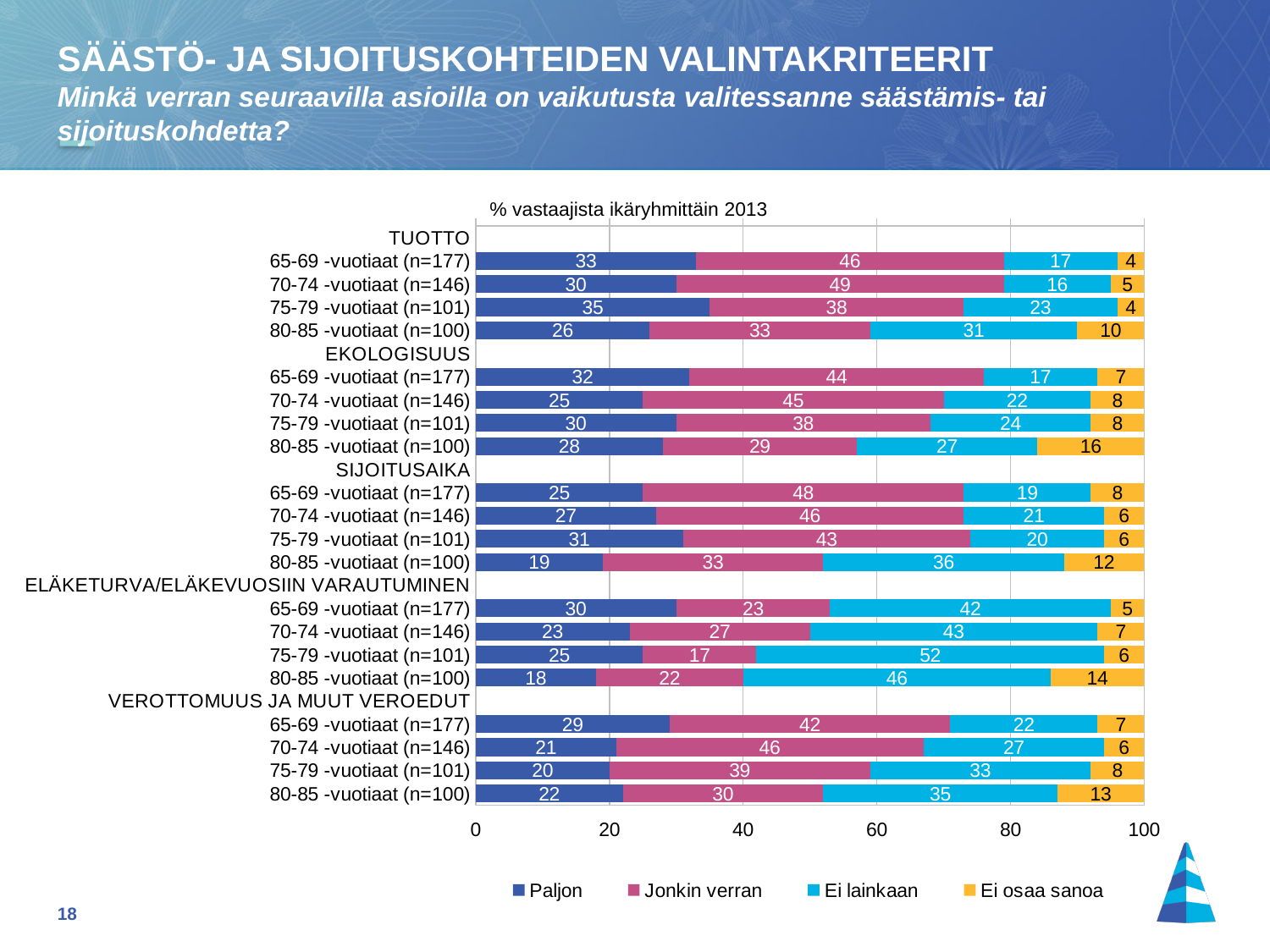

SÄÄSTÖ- JA SIJOITUSKOHTEIDEN VALINTAKRITEERIT
Minkä verran seuraavilla asioilla on vaikutusta valitessanne säästämis- tai sijoituskohdetta?
% vastaajista ikäryhmittäin 2013

### Chart

| Category | Paljon | Jonkin verran | Ei lainkaan | Ei osaa sanoa |
|---|---|---|---|---|
| 80-85 -vuotiaat (n=100) | 22.0 | 30.0 | 35.0 | 13.0 |
| 75-79 -vuotiaat (n=101) | 20.0 | 39.0 | 33.0 | 8.0 |
| 70-74 -vuotiaat (n=146) | 21.0 | 46.0 | 27.0 | 6.0 |
| 65-69 -vuotiaat (n=177) | 29.0 | 42.0 | 22.0 | 7.0 |
| VEROTTOMUUS JA MUUT VEROEDUT | None | None | None | None |
| 80-85 -vuotiaat (n=100) | 18.0 | 22.0 | 46.0 | 14.0 |
| 75-79 -vuotiaat (n=101) | 25.0 | 17.0 | 52.0 | 6.0 |
| 70-74 -vuotiaat (n=146) | 23.0 | 27.0 | 43.0 | 7.0 |
| 65-69 -vuotiaat (n=177) | 30.0 | 23.0 | 42.0 | 5.0 |
| ELÄKETURVA/ELÄKEVUOSIIN VARAUTUMINEN | None | None | None | None |
| 80-85 -vuotiaat (n=100) | 19.0 | 33.0 | 36.0 | 12.0 |
| 75-79 -vuotiaat (n=101) | 31.0 | 43.0 | 20.0 | 6.0 |
| 70-74 -vuotiaat (n=146) | 27.0 | 46.0 | 21.0 | 6.0 |
| 65-69 -vuotiaat (n=177) | 25.0 | 48.0 | 19.0 | 8.0 |
| SIJOITUSAIKA | None | None | None | None |
| 80-85 -vuotiaat (n=100) | 28.0 | 29.0 | 27.0 | 16.0 |
| 75-79 -vuotiaat (n=101) | 30.0 | 38.0 | 24.0 | 8.0 |
| 70-74 -vuotiaat (n=146) | 25.0 | 45.0 | 22.0 | 8.0 |
| 65-69 -vuotiaat (n=177) | 32.0 | 44.0 | 17.0 | 7.0 |
| EKOLOGISUUS | None | None | None | None |
| 80-85 -vuotiaat (n=100) | 26.0 | 33.0 | 31.0 | 10.0 |
| 75-79 -vuotiaat (n=101) | 35.0 | 38.0 | 23.0 | 4.0 |
| 70-74 -vuotiaat (n=146) | 30.0 | 49.0 | 16.0 | 5.0 |
| 65-69 -vuotiaat (n=177) | 33.0 | 46.0 | 17.0 | 4.0 |
| TUOTTO | None | None | None | None |